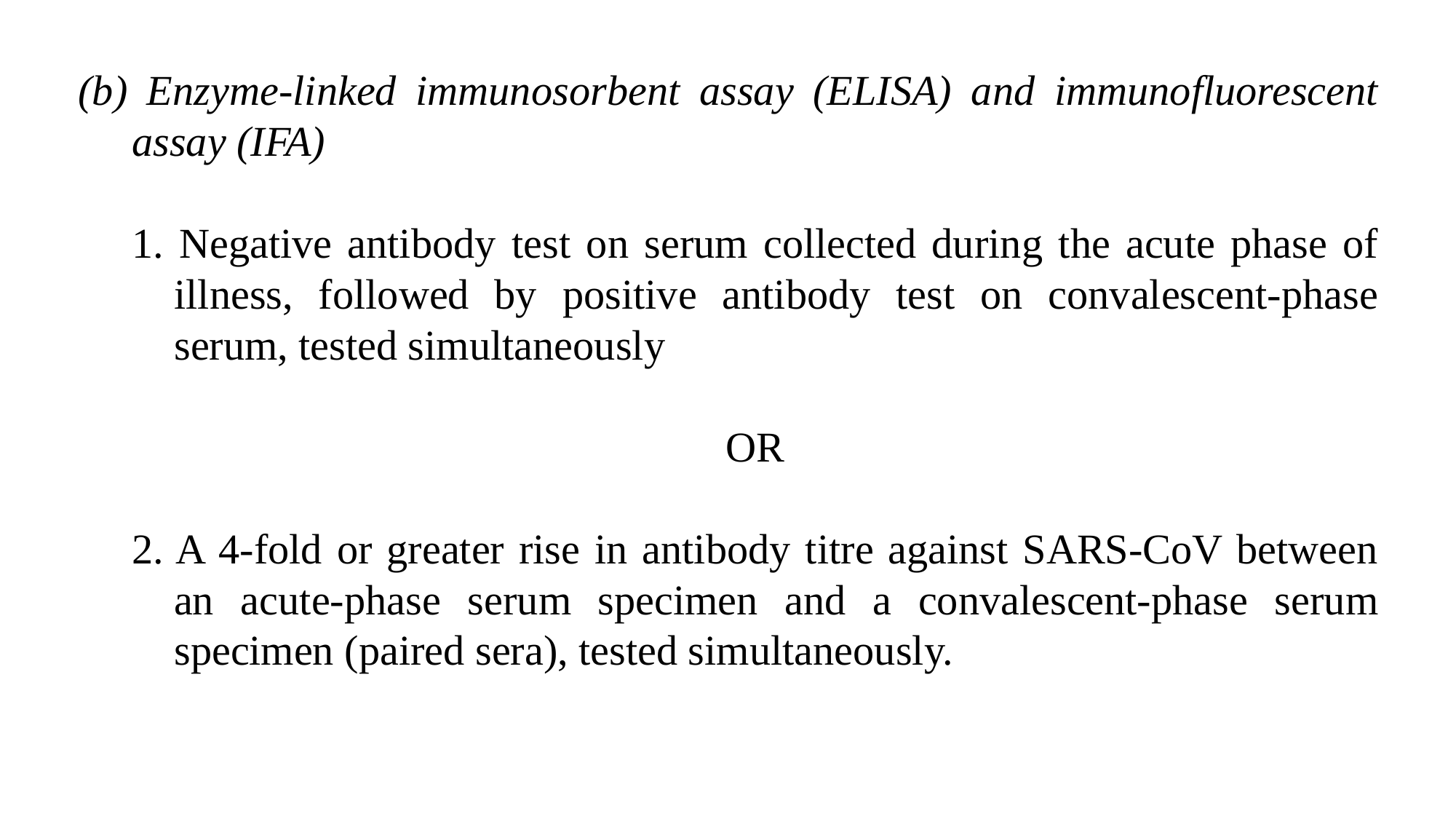

(b) Enzyme-linked immunosorbent assay (ELISA) and immunofluorescent assay (IFA)

1. Negative antibody test on serum collected during the acute phase of illness, followed by positive antibody test on convalescent-phase serum, tested simultaneously

OR

2. A 4-fold or greater rise in antibody titre against SARS-CoV between an acute-phase serum specimen and a convalescent-phase serum specimen (paired sera), tested simultaneously.